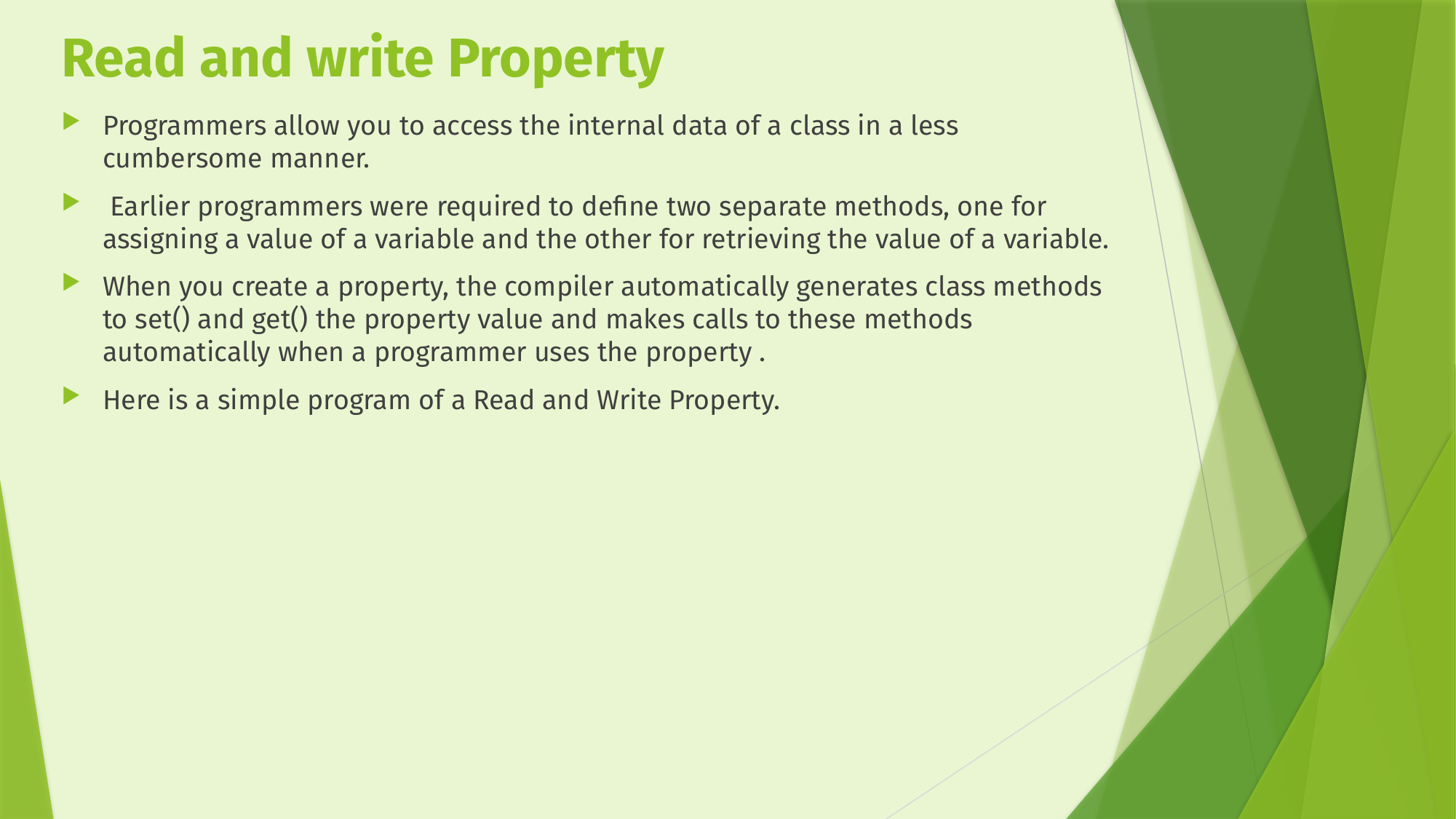

# Read and write Property
Programmers allow you to access the internal data of a class in a less cumbersome manner.
 Earlier programmers were required to define two separate methods, one for assigning a value of a variable and the other for retrieving the value of a variable.
When you create a property, the compiler automatically generates class methods to set() and get() the property value and makes calls to these methods automatically when a programmer uses the property .
Here is a simple program of a Read and Write Property.